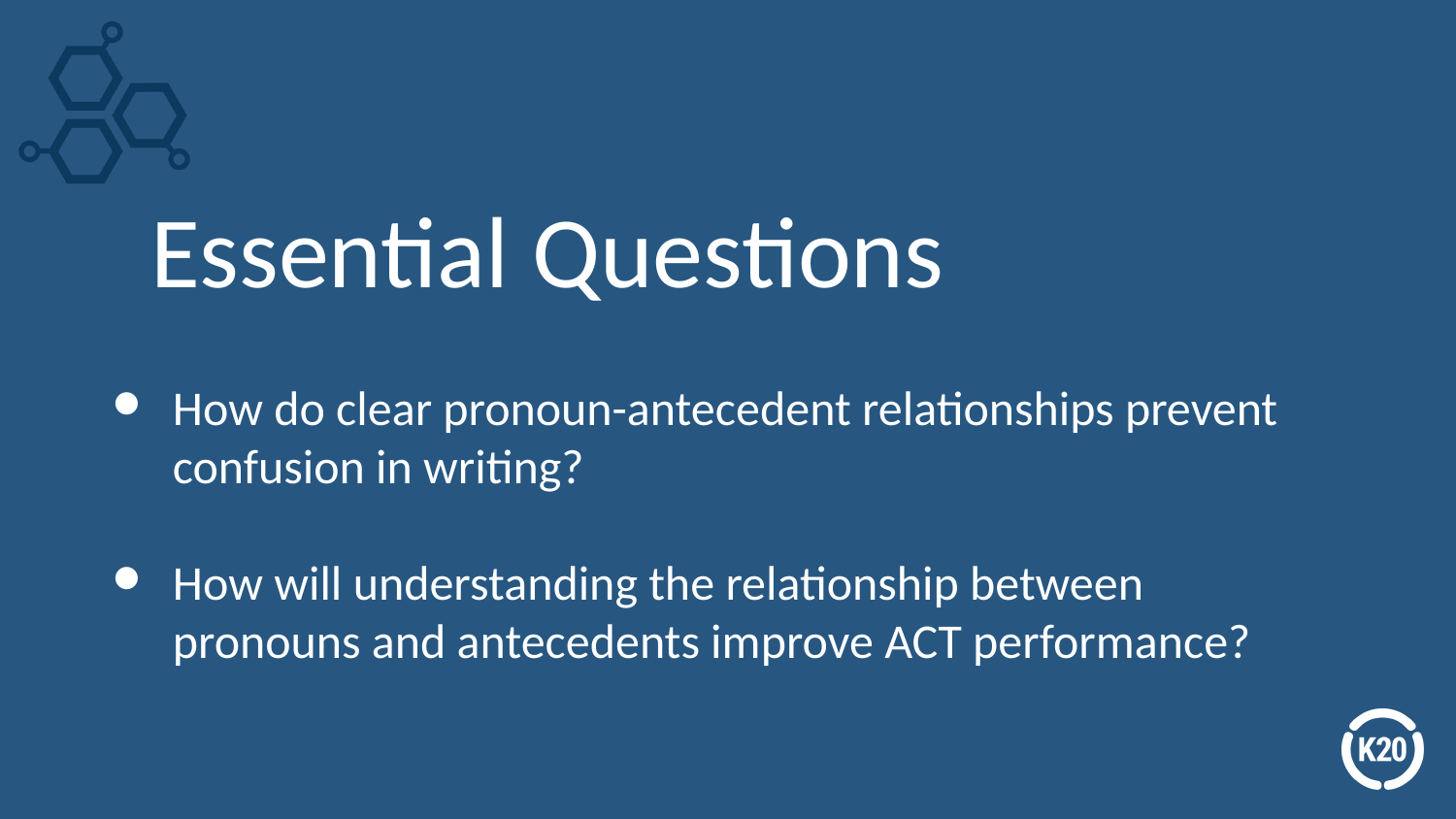

# Essential Questions
How do clear pronoun-antecedent relationships prevent confusion in writing?

How will understanding the relationship between pronouns and antecedents improve ACT performance?